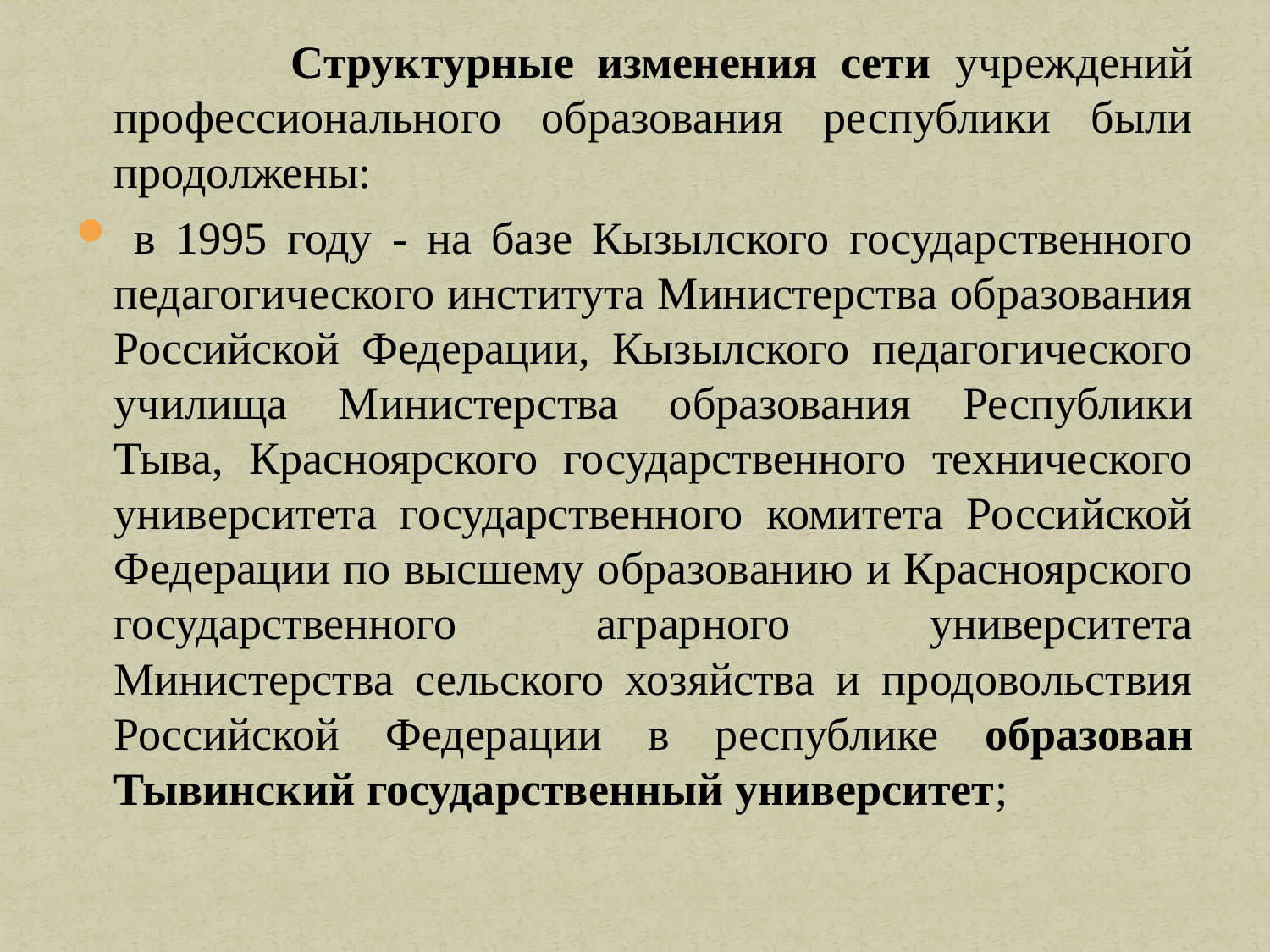

Структурные изменения сети учреждений профессионального образования республики были продолжены:
 в 1995 году - на базе Кызылского государственного педагогического института Министерства образования Российской Федерации, Кызылского педагогического училища Министерства образования Республики Тыва, Красноярского государственного технического университета государственного комитета Российской Федерации по высшему образованию и Красноярского государственного аграрного университета Министерства сельского хозяйства и продовольствия Российской Федерации в республике образован Тывинский государственный университет;